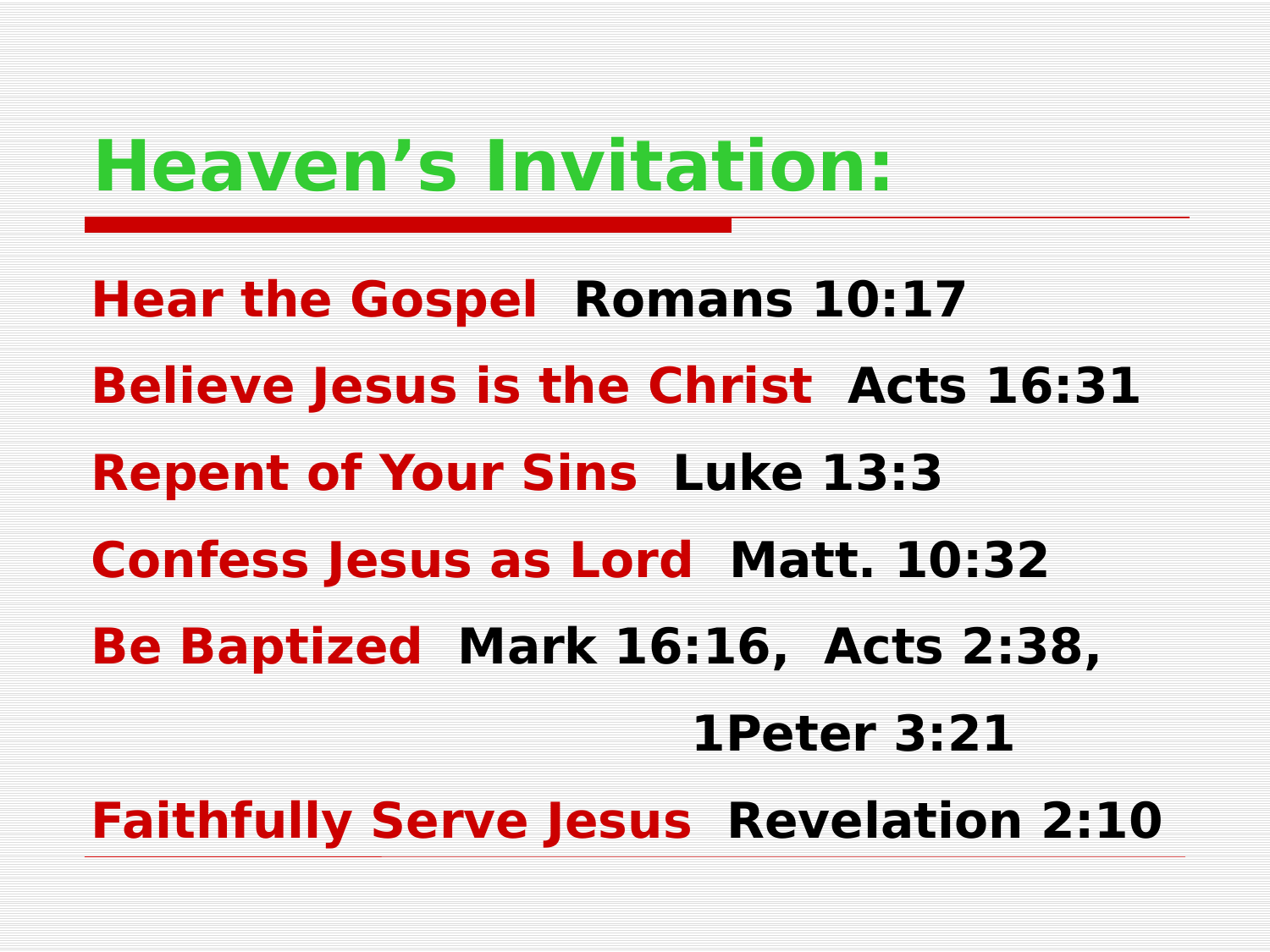

# Heaven’s Invitation:
Hear the Gospel  Romans 10:17
Believe Jesus is the Christ  Acts 16:31
Repent of Your Sins  Luke 13:3
Confess Jesus as Lord  Matt. 10:32
Be Baptized  Mark 16:16,  Acts 2:38,
                                   1Peter 3:21
Faithfully Serve Jesus  Revelation 2:10